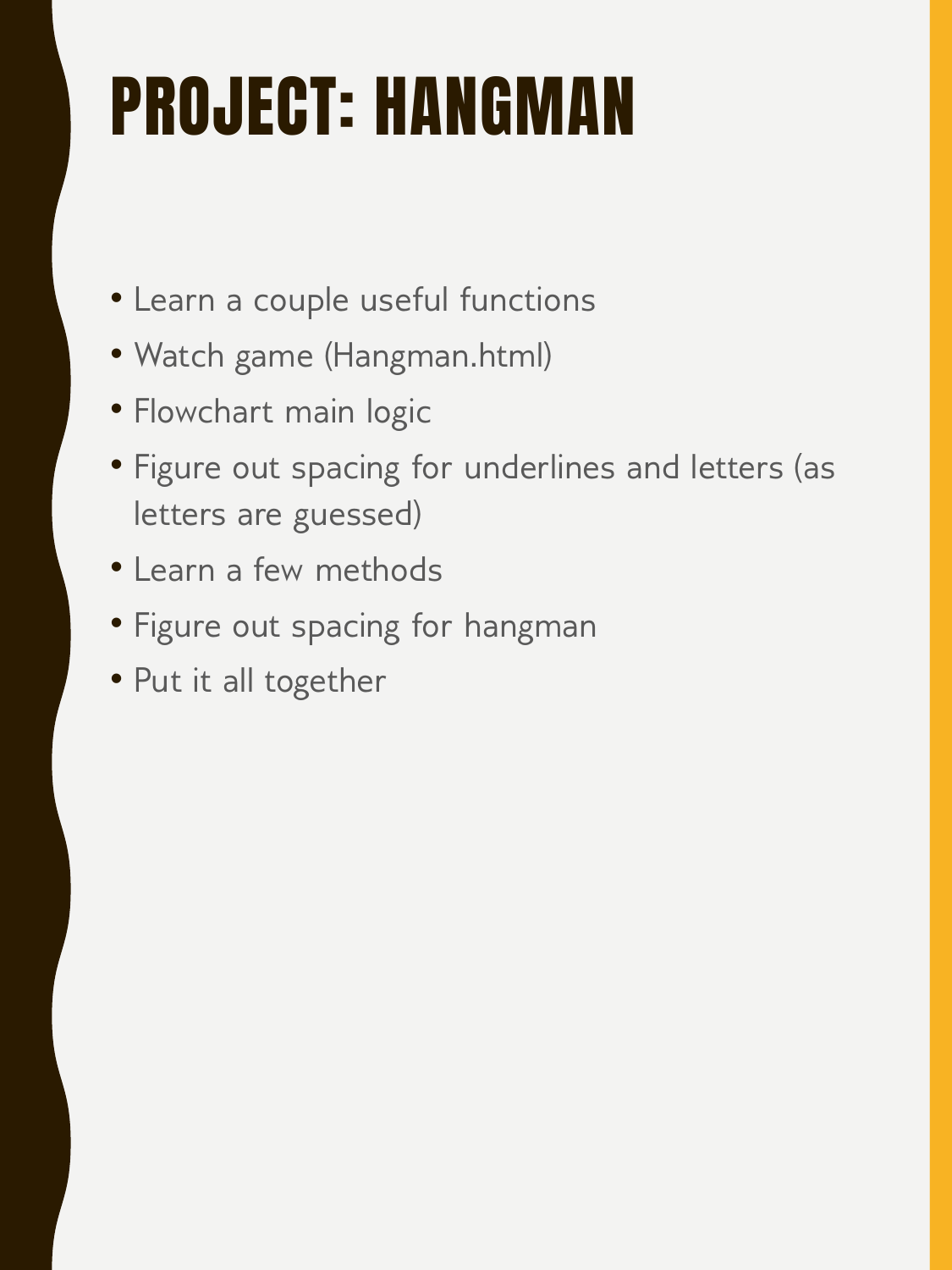

# Project: hangman
Learn a couple useful functions
Watch game (Hangman.html)
Flowchart main logic
Figure out spacing for underlines and letters (as letters are guessed)
Learn a few methods
Figure out spacing for hangman
Put it all together